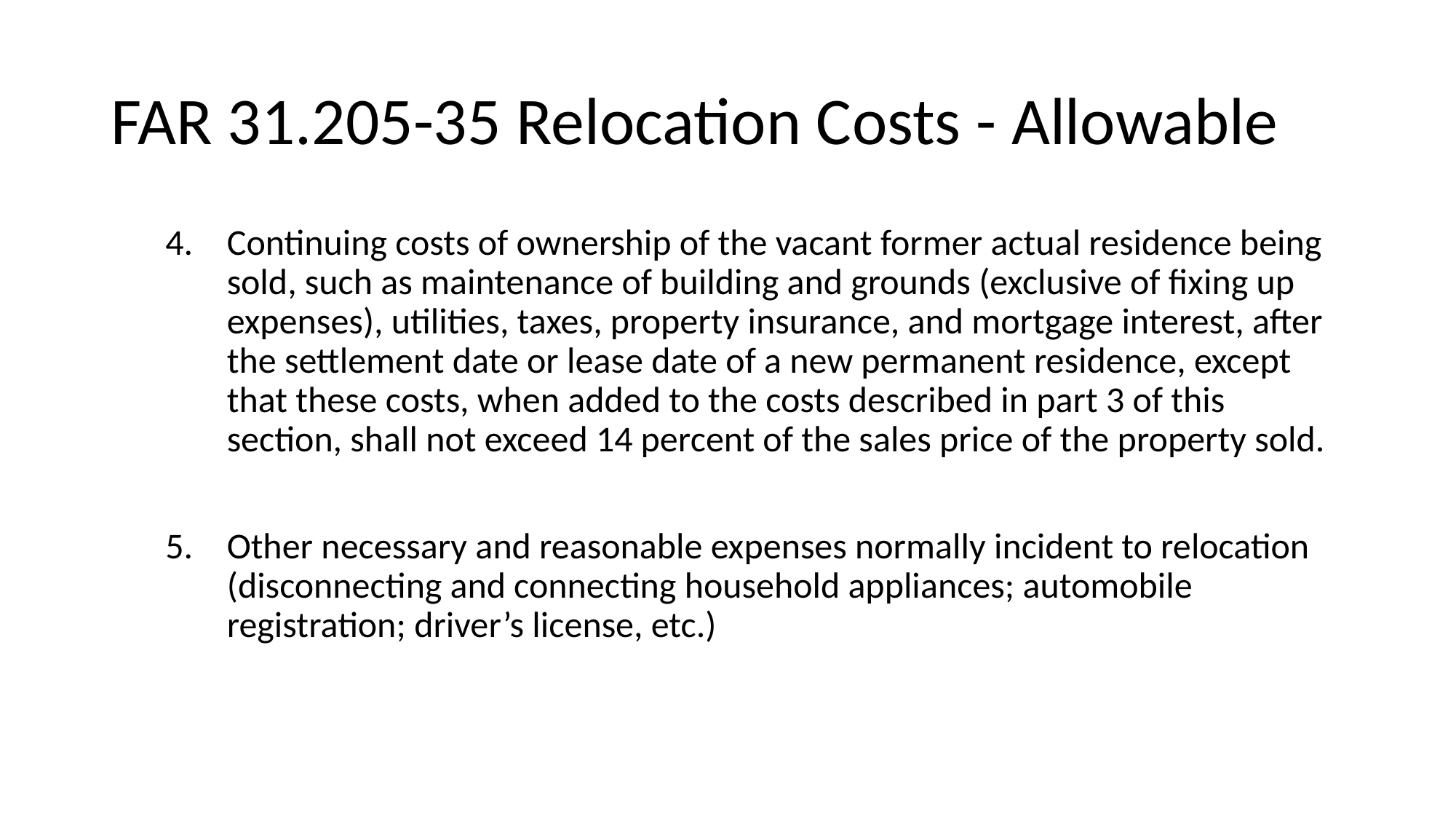

# FAR 31.205-35 Relocation Costs - Allowable
Continuing costs of ownership of the vacant former actual residence being sold, such as maintenance of building and grounds (exclusive of fixing up expenses), utilities, taxes, property insurance, and mortgage interest, after the settlement date or lease date of a new permanent residence, except that these costs, when added to the costs described in part 3 of this section, shall not exceed 14 percent of the sales price of the property sold.

Other necessary and reasonable expenses normally incident to relocation (disconnecting and connecting household appliances; automobile registration; driver’s license, etc.)